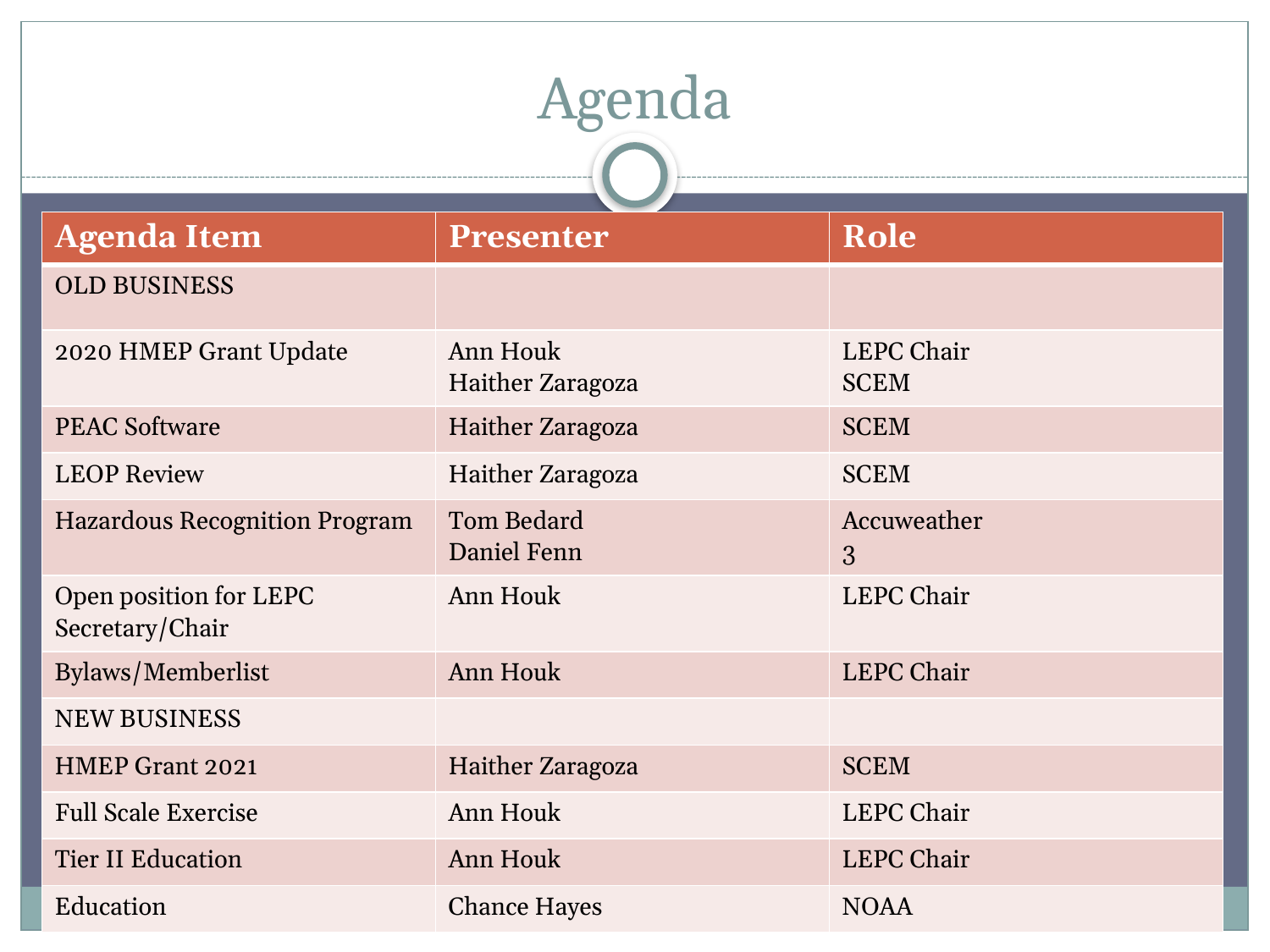

# Agenda
| Agenda Item | Presenter | Role |
| --- | --- | --- |
| OLD BUSINESS |  |  |
| 2020 HMEP Grant Update | Ann Houk Haither Zaragoza | LEPC Chair SCEM |
| PEAC Software | Haither Zaragoza | SCEM |
| LEOP Review | Haither Zaragoza | SCEM |
| Hazardous Recognition Program | Tom Bedard Daniel Fenn | Accuweather 3 |
| Open position for LEPC Secretary/Chair | Ann Houk | LEPC Chair |
| Bylaws/Memberlist | Ann Houk | LEPC Chair |
| NEW BUSINESS |  |  |
| HMEP Grant 2021 | Haither Zaragoza | SCEM |
| Full Scale Exercise | Ann Houk | LEPC Chair |
| Tier II Education | Ann Houk | LEPC Chair |
| Education | Chance Hayes | NOAA |